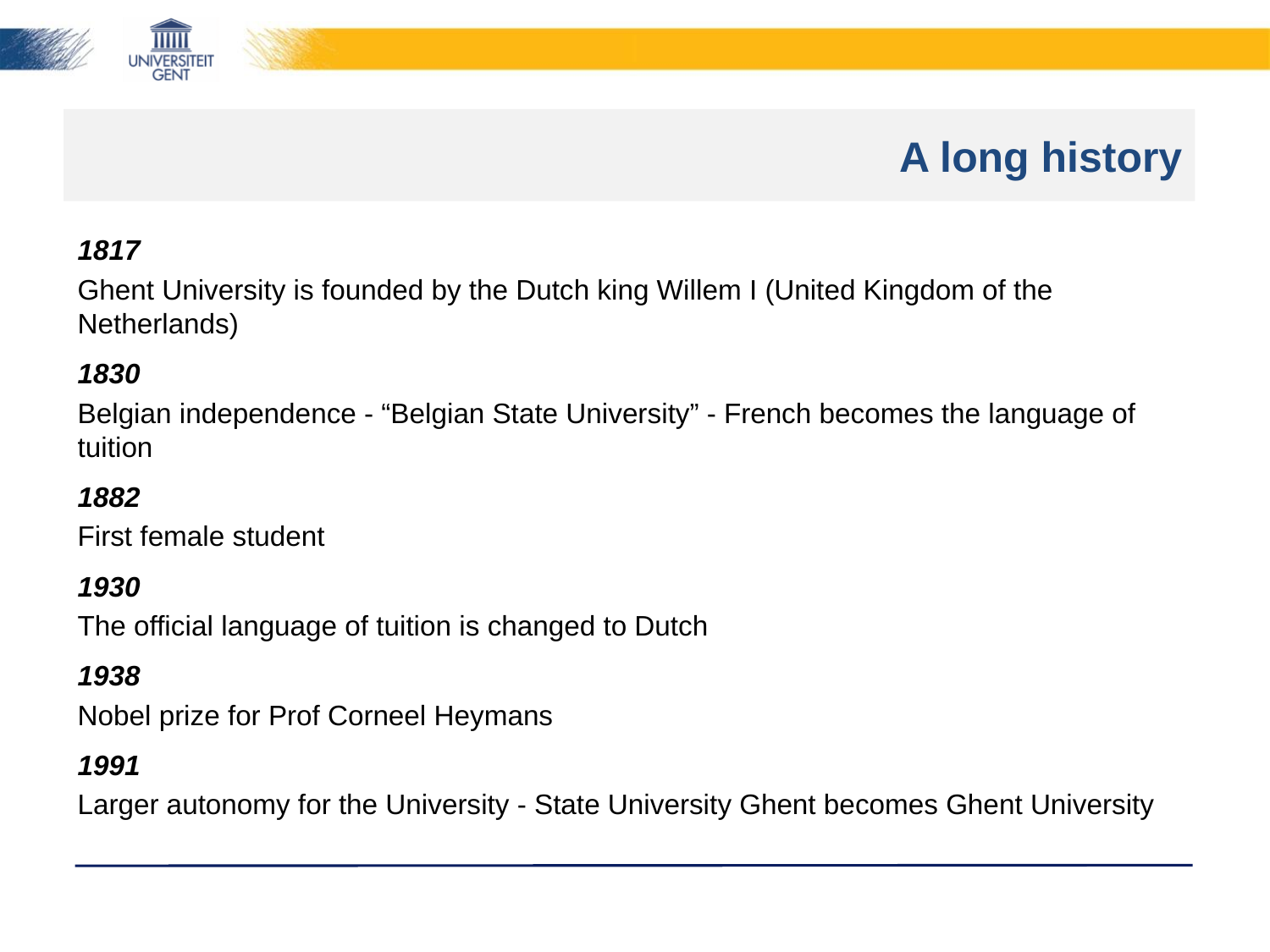

# A long history
1817
Ghent University is founded by the Dutch king Willem I (United Kingdom of the Netherlands)
1830
Belgian independence - “Belgian State University” - French becomes the language of tuition
1882
First female student
1930
The official language of tuition is changed to Dutch
1938
Nobel prize for Prof Corneel Heymans
1991
Larger autonomy for the University - State University Ghent becomes Ghent University